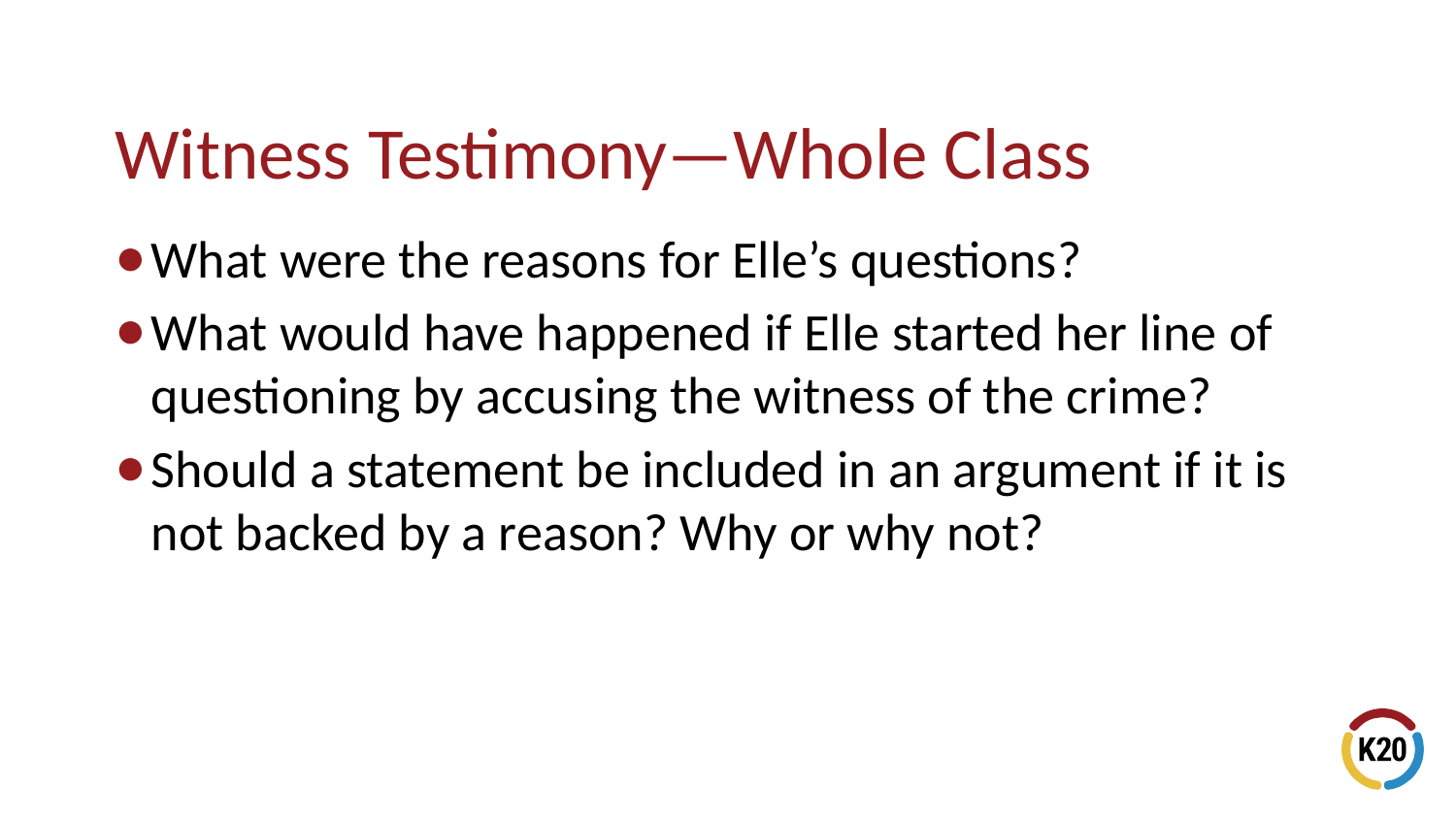

# Witness Testimony—Whole Class
What were the reasons for Elle’s questions?
What would have happened if Elle started her line of questioning by accusing the witness of the crime?
Should a statement be included in an argument if it is not backed by a reason? Why or why not?